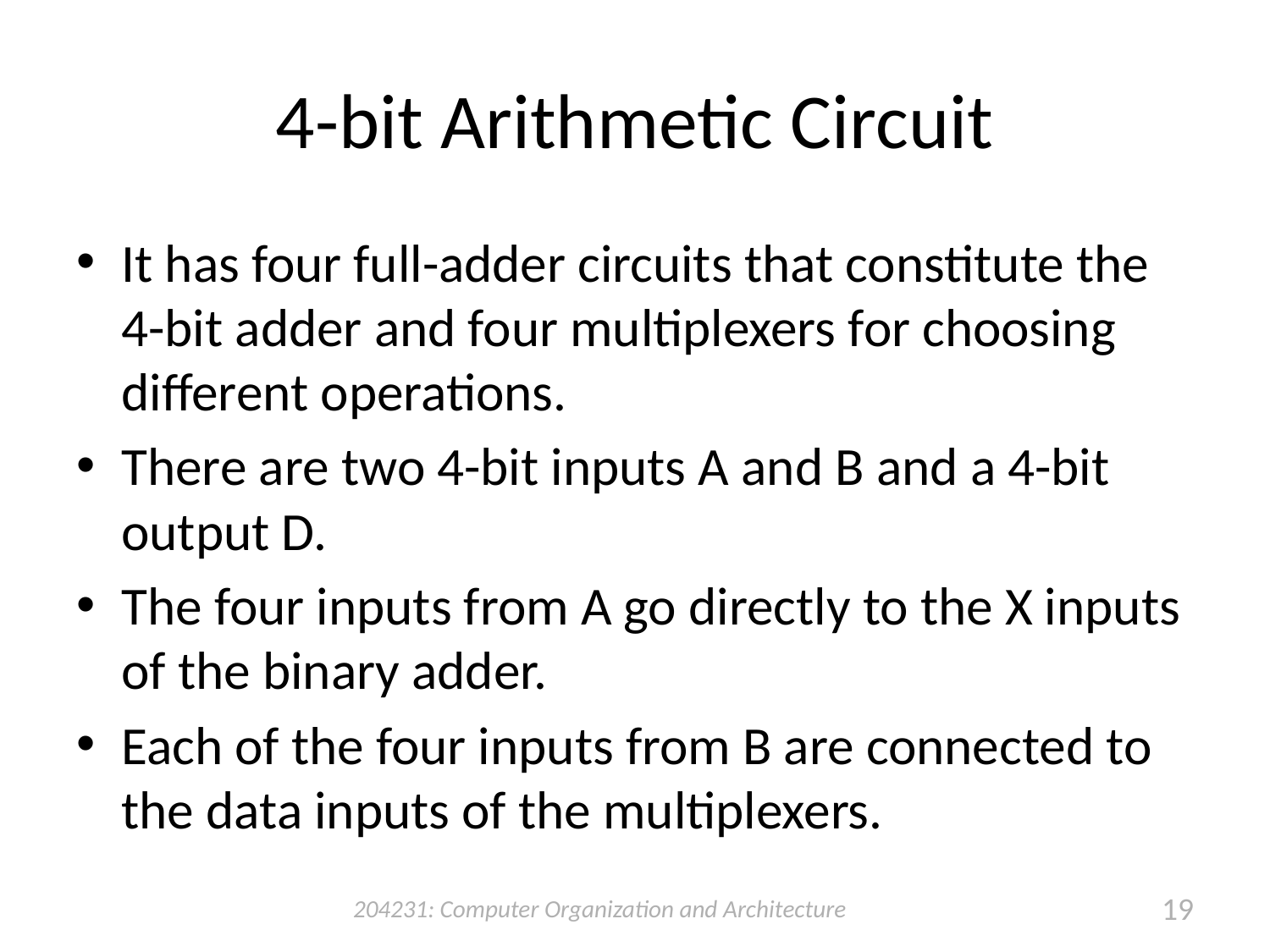

# 4-bit Arithmetic Circuit
It has four full-adder circuits that constitute the 4-bit adder and four multiplexers for choosing different operations.
There are two 4-bit inputs A and B and a 4-bit output D.
The four inputs from A go directly to the X inputs of the binary adder.
Each of the four inputs from B are connected to the data inputs of the multiplexers.

204231: Computer Organization and Architecture
19